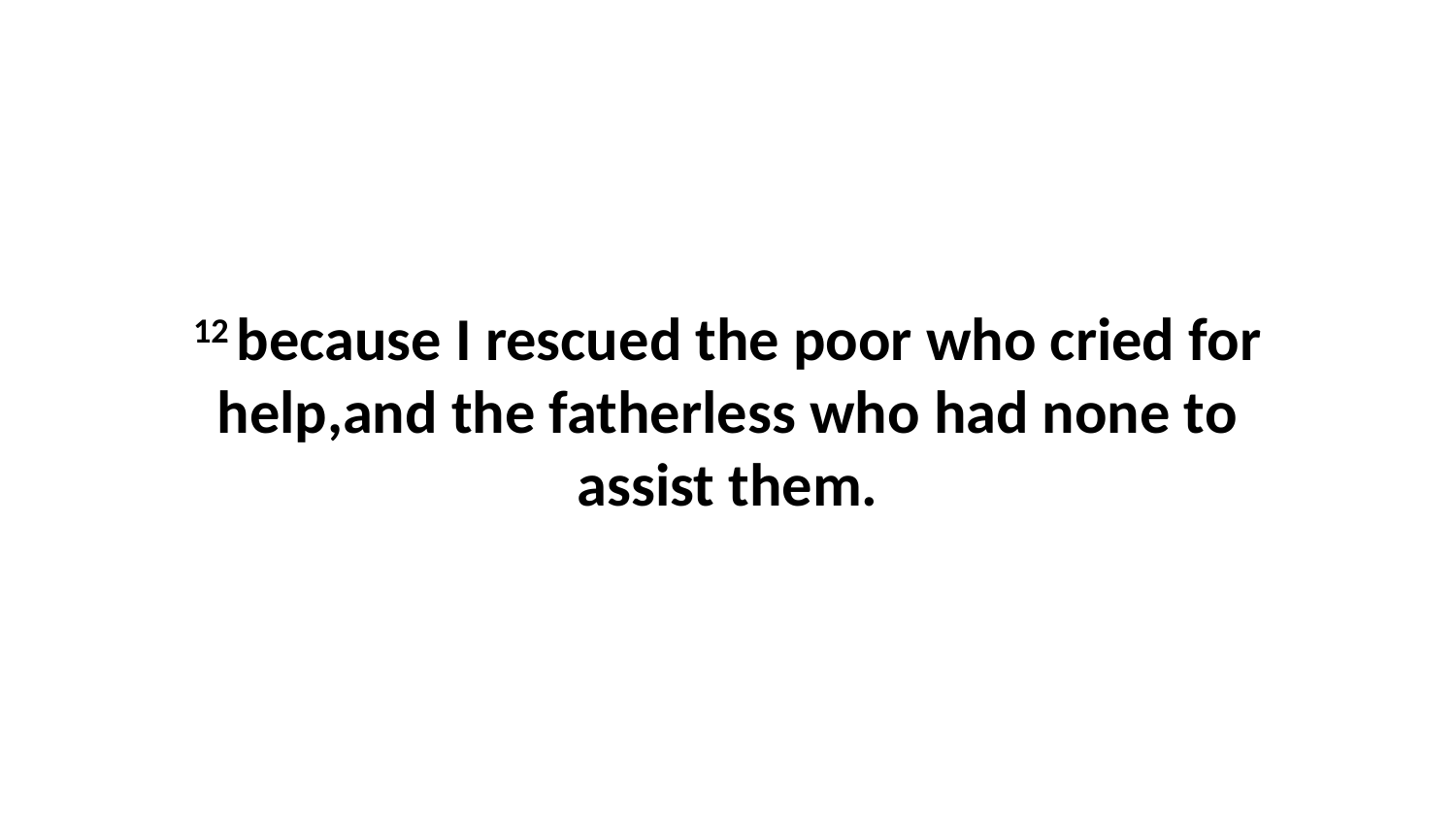

12 because I rescued the poor who cried for help,and the fatherless who had none to assist them.